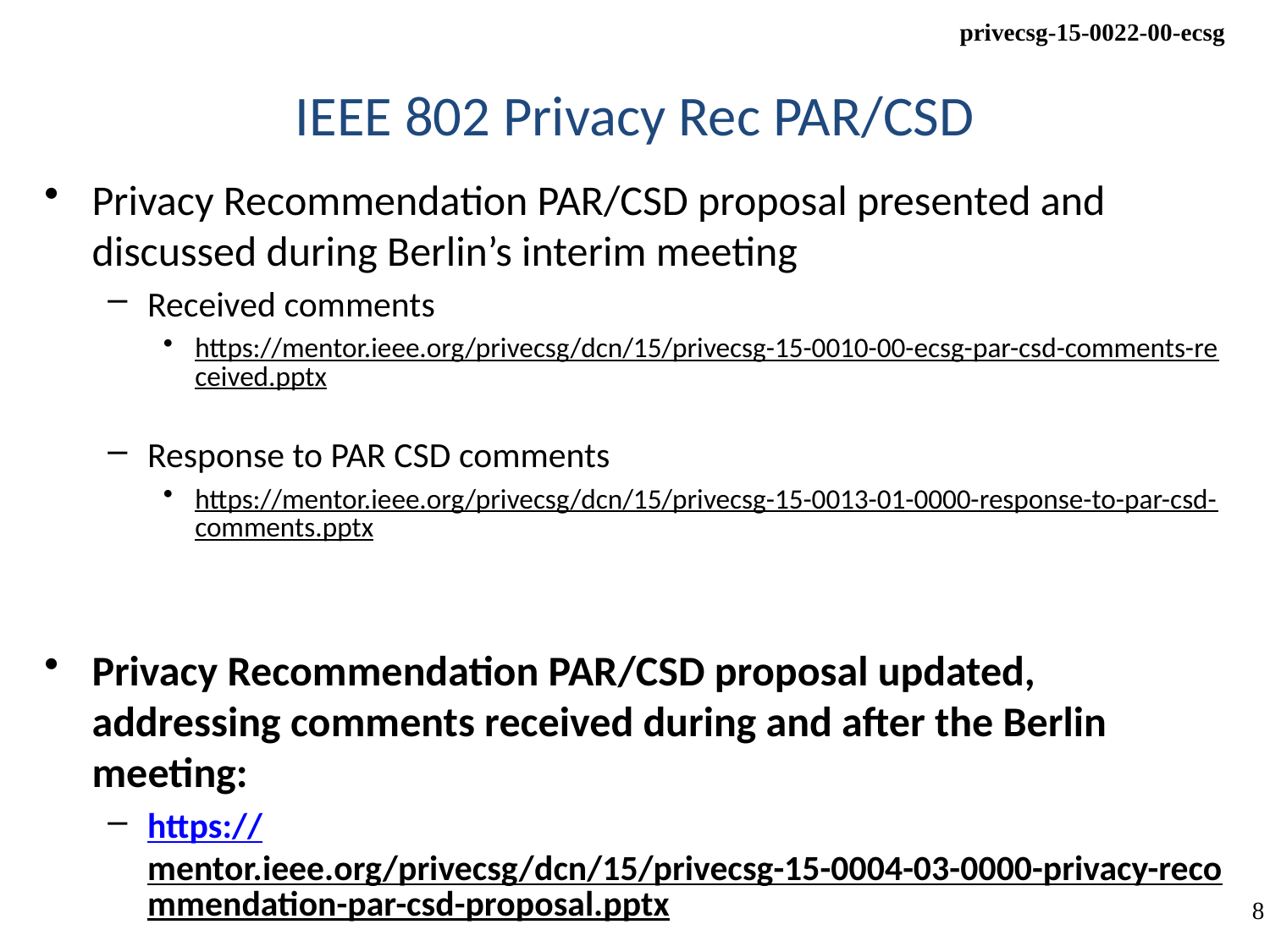

# IEEE 802 Privacy Rec PAR/CSD
Privacy Recommendation PAR/CSD proposal presented and discussed during Berlin’s interim meeting
Received comments
https://mentor.ieee.org/privecsg/dcn/15/privecsg-15-0010-00-ecsg-par-csd-comments-received.pptx
Response to PAR CSD comments
https://mentor.ieee.org/privecsg/dcn/15/privecsg-15-0013-01-0000-response-to-par-csd-comments.pptx

Privacy Recommendation PAR/CSD proposal updated, addressing comments received during and after the Berlin meeting:
https://mentor.ieee.org/privecsg/dcn/15/privecsg-15-0004-03-0000-privacy-recommendation-par-csd-proposal.pptx